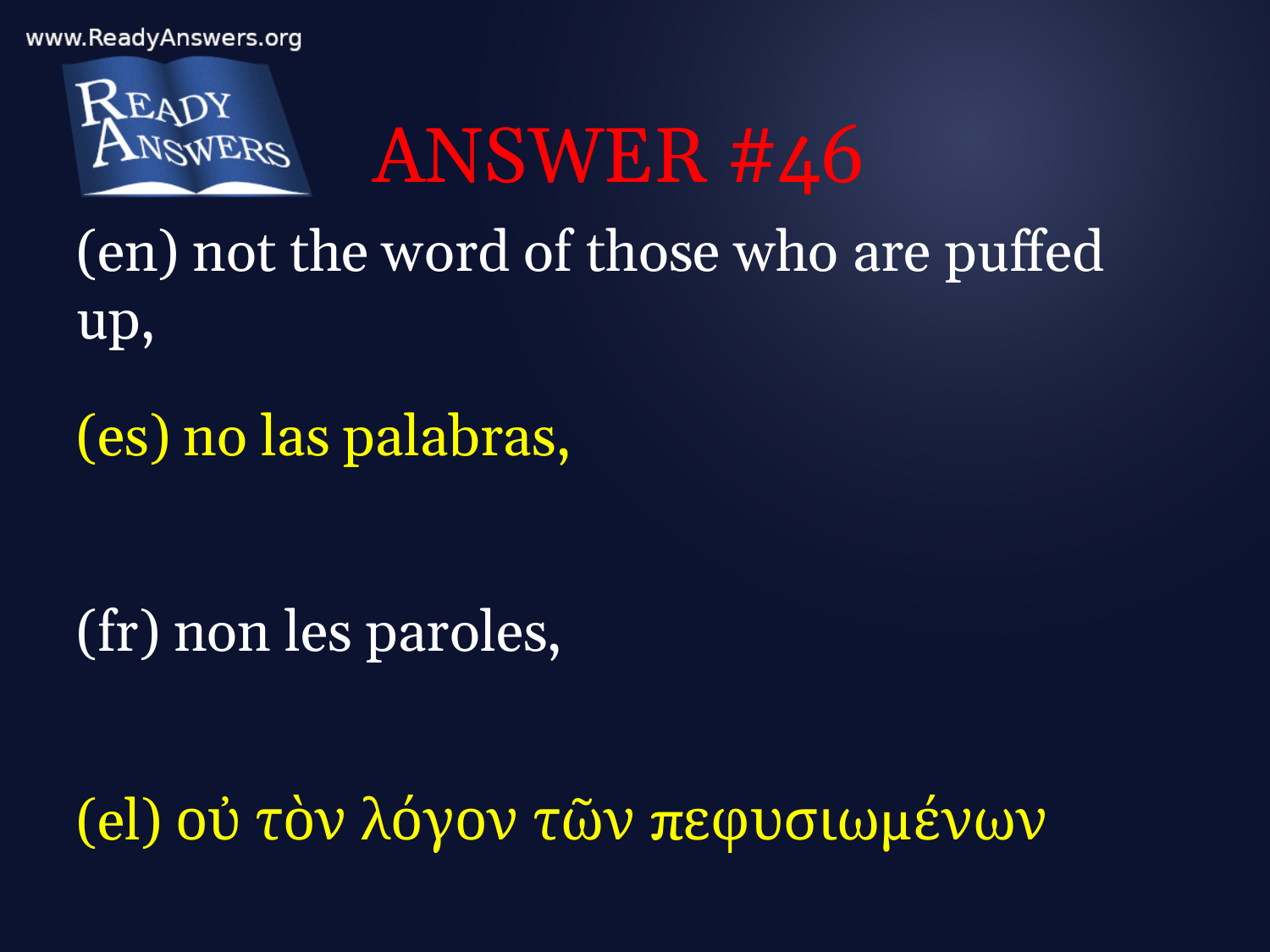

# ANSWER #46
(en) not the word of those who are puffed up,
(es) no las palabras,
(fr) non les paroles,
(el) οὐ τὸν λόγον τῶν πεφυσιωμένων